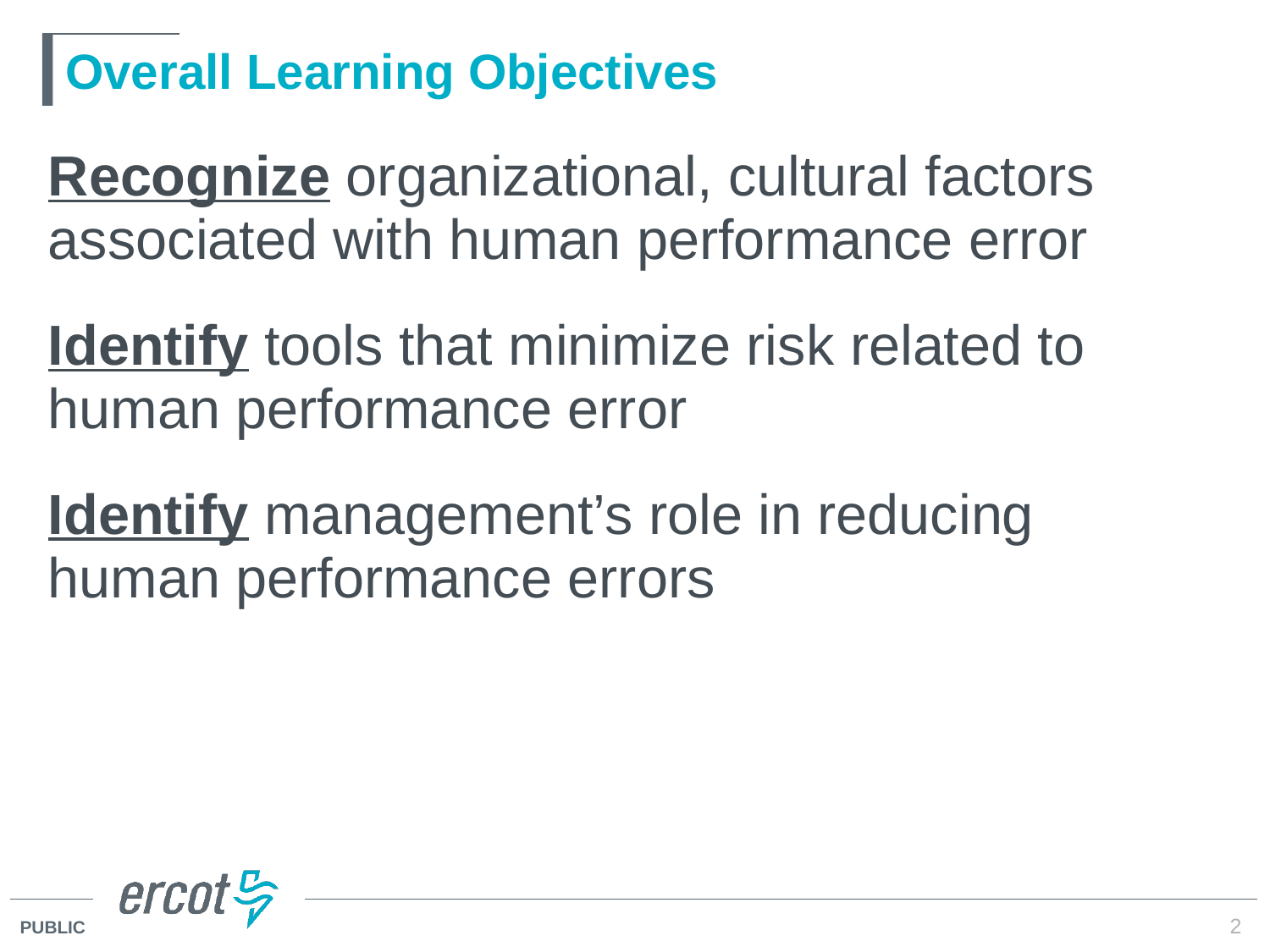

# Overall Learning Objectives
Recognize organizational, cultural factors associated with human performance error
Identify tools that minimize risk related to human performance error
Identify management’s role in reducing human performance errors

2